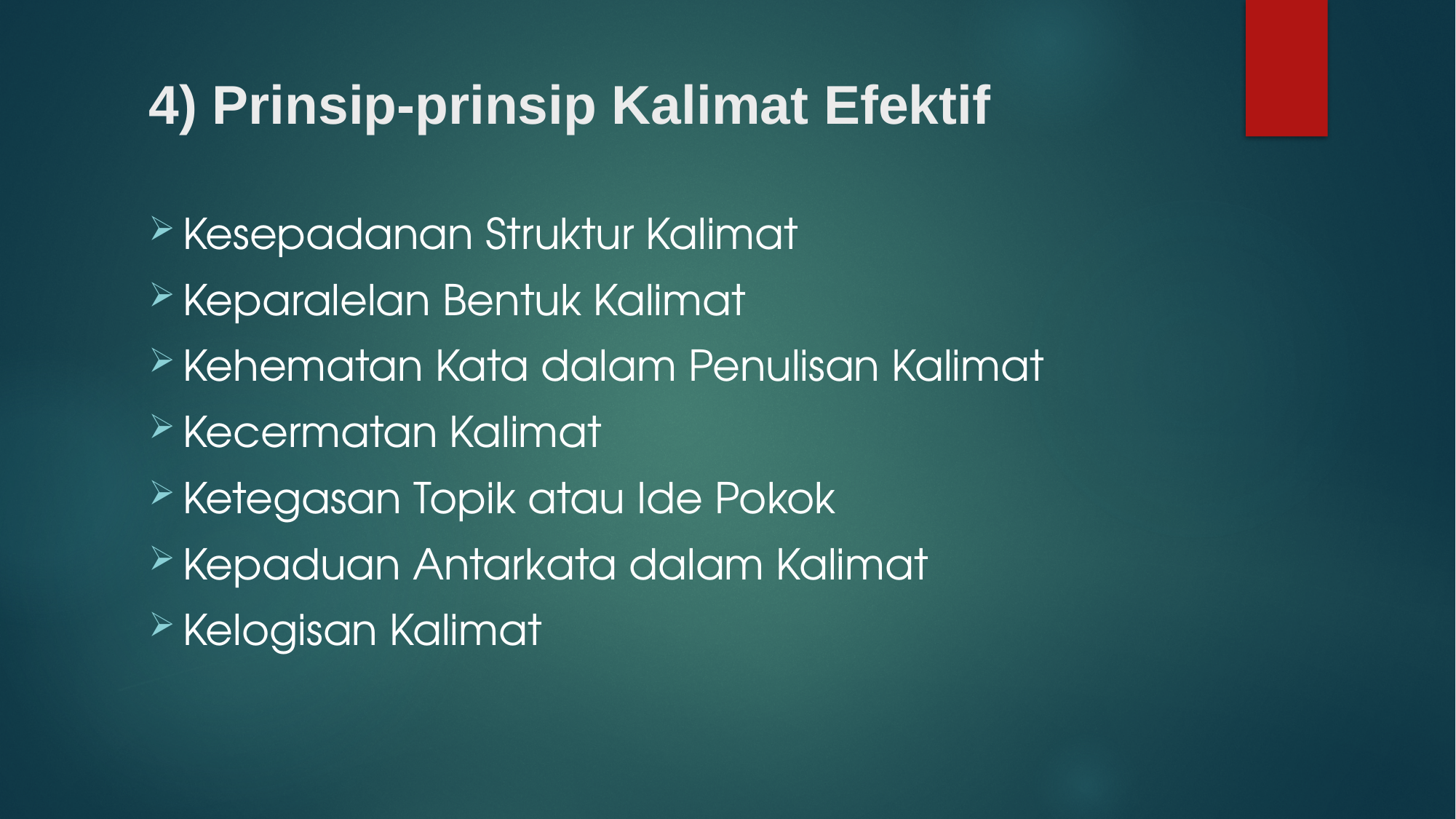

# 4) Prinsip-prinsip Kalimat Efektif
Kesepadanan Struktur Kalimat
Keparalelan Bentuk Kalimat
Kehematan Kata dalam Penulisan Kalimat
Kecermatan Kalimat
Ketegasan Topik atau Ide Pokok
Kepaduan Antarkata dalam Kalimat
Kelogisan Kalimat